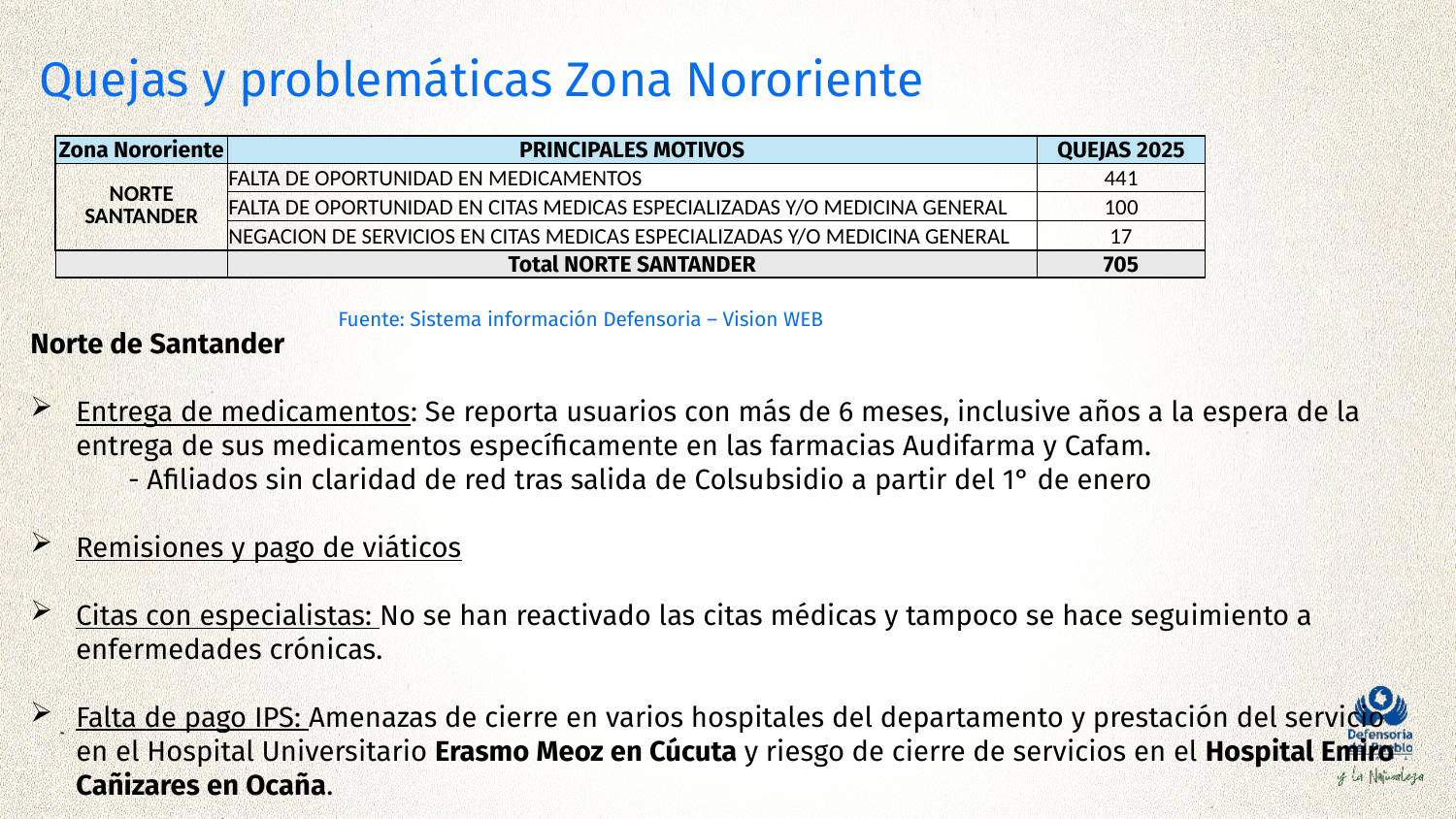

Quejas y problemáticas Zona Nororiente
| Zona Nororiente | PRINCIPALES MOTIVOS | QUEJAS 2025 |
| --- | --- | --- |
| NORTE SANTANDER | FALTA DE OPORTUNIDAD EN MEDICAMENTOS | 441 |
|  | FALTA DE OPORTUNIDAD EN CITAS MEDICAS ESPECIALIZADAS Y/O MEDICINA GENERAL | 100 |
|  | NEGACION DE SERVICIOS EN CITAS MEDICAS ESPECIALIZADAS Y/O MEDICINA GENERAL | 17 |
|  | Total NORTE SANTANDER | 705 |
Fuente: Sistema información Defensoria – Vision WEB
Norte de Santander

Entrega de medicamentos: Se reporta usuarios con más de 6 meses, inclusive años a la espera de la entrega de sus medicamentos específicamente en las farmacias Audifarma y Cafam.
             - Afiliados sin claridad de red tras salida de Colsubsidio a partir del 1° de enero

Remisiones y pago de viáticos

Citas con especialistas: No se han reactivado las citas médicas y tampoco se hace seguimiento a enfermedades crónicas.

Falta de pago IPS: Amenazas de cierre en varios hospitales del departamento y prestación del servicio en el Hospital Universitario Erasmo Meoz en Cúcuta y riesgo de cierre de servicios en el Hospital Emiro Cañizares en Ocaña.